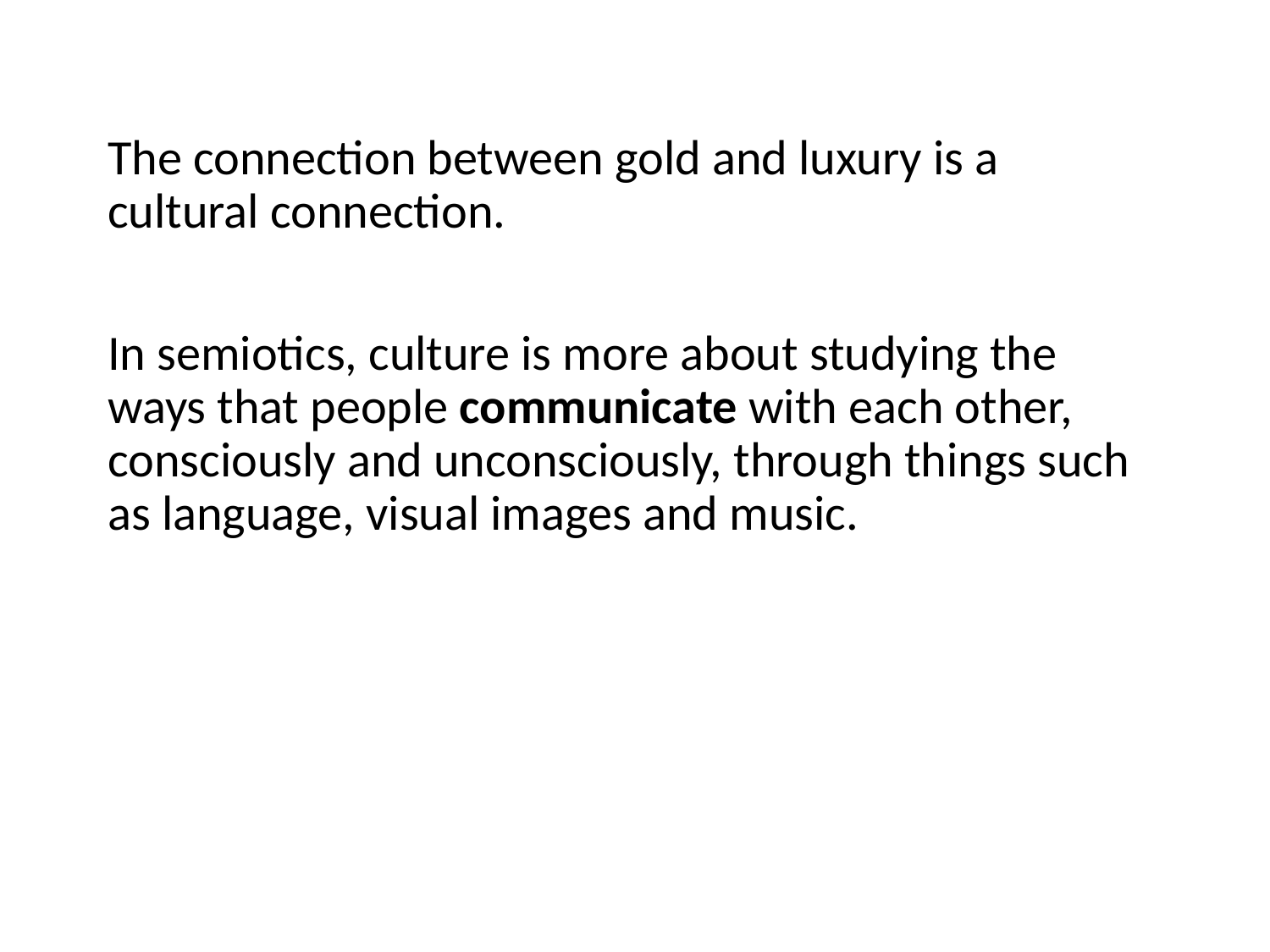

The connection between gold and luxury is a cultural connection.

In semiotics, culture is more about studying the ways that people communicate with each other, consciously and unconsciously, through things such as language, visual images and music.